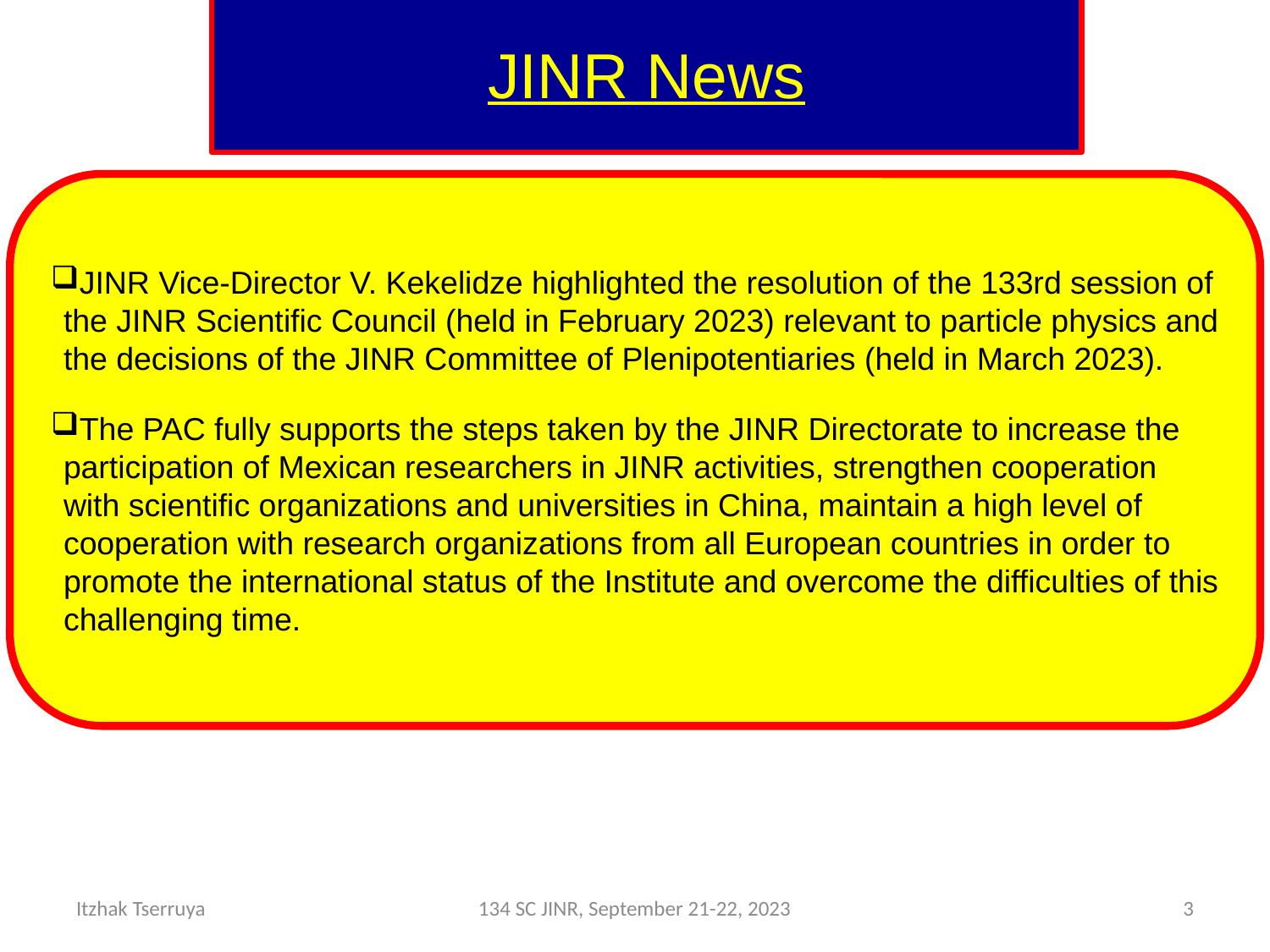

# JINR News
JINR Vice-Director V. Kekelidze highlighted the resolution of the 133rd session of the JINR Scientific Council (held in February 2023) relevant to particle physics and the decisions of the JINR Committee of Plenipotentiaries (held in March 2023).
The PAC fully supports the steps taken by the JINR Directorate to increase the participation of Mexican researchers in JINR activities, strengthen cooperation with scientific organizations and universities in China, maintain a high level of cooperation with research organizations from all European countries in order to promote the international status of the Institute and overcome the difficulties of this challenging time.
Itzhak Tserruya
134 SC JINR, September 21-22, 2023
3